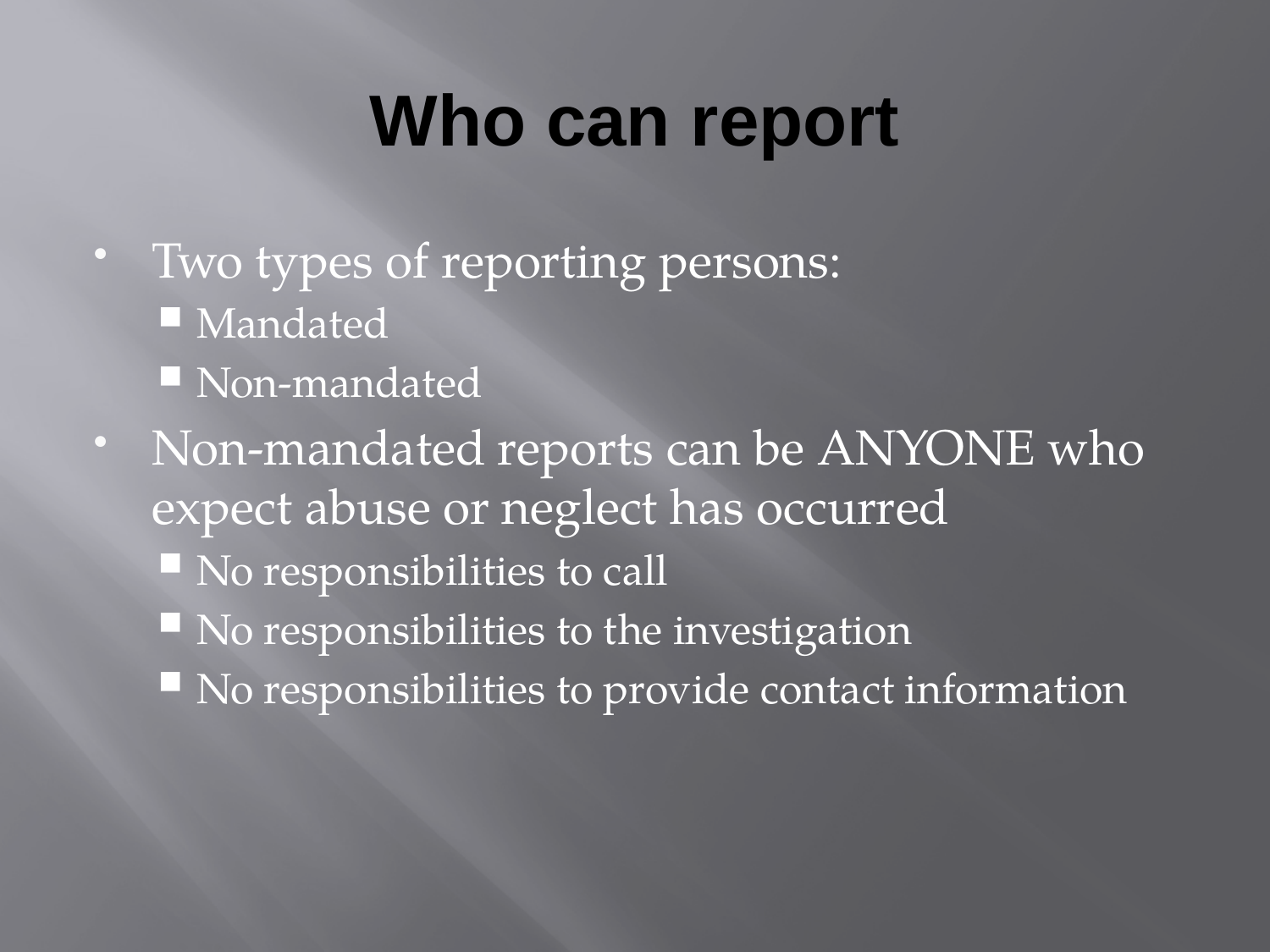

# Who can report
Two types of reporting persons:
Mandated
Non-mandated
Non-mandated reports can be ANYONE who expect abuse or neglect has occurred
No responsibilities to call
No responsibilities to the investigation
No responsibilities to provide contact information